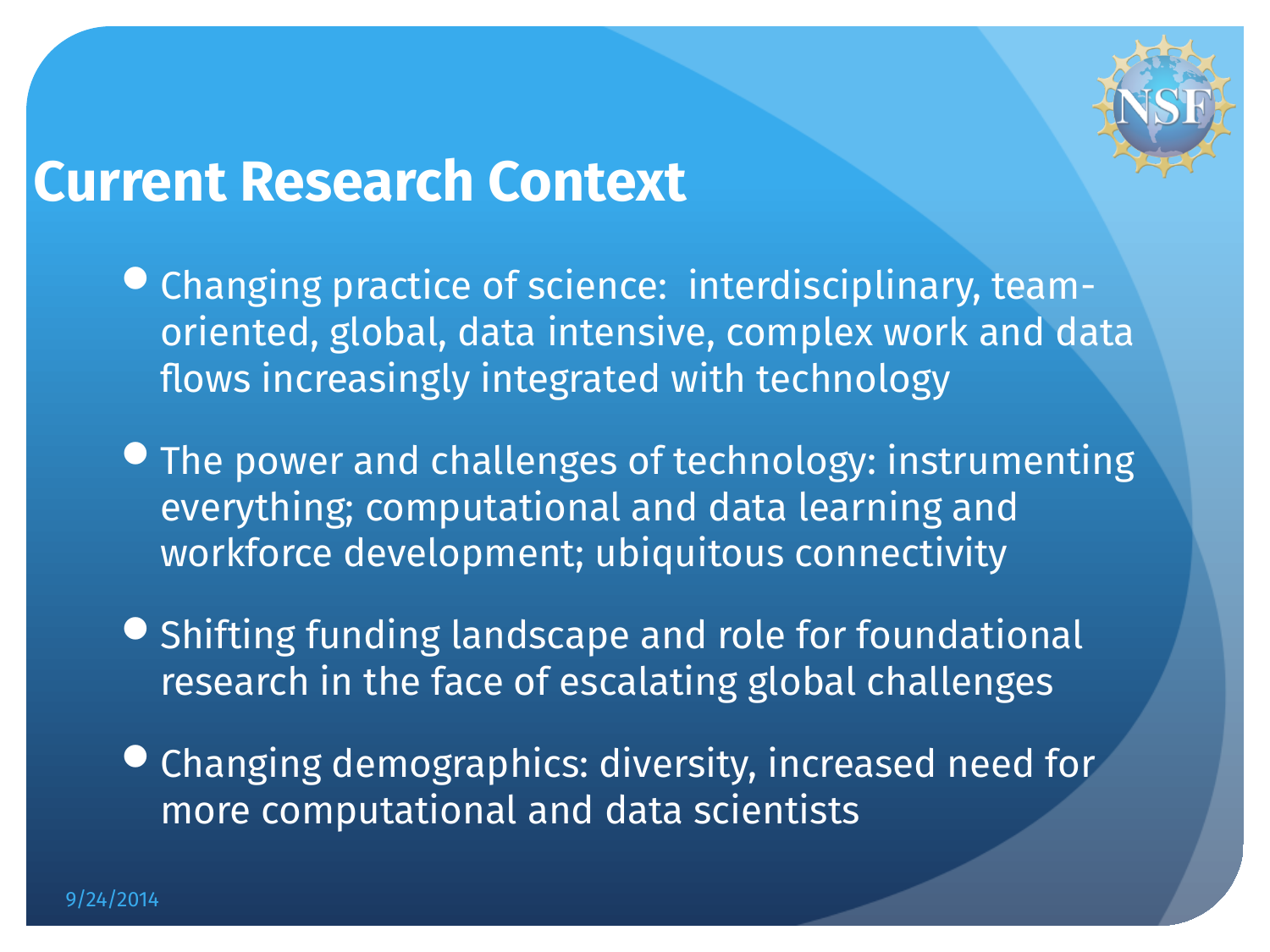

# Current Research Context
Changing practice of science:  interdisciplinary, team-oriented, global, data intensive, complex work and data flows increasingly integrated with technology
The power and challenges of technology: instrumenting everything; computational and data learning and workforce development; ubiquitous connectivity
Shifting funding landscape and role for foundational research in the face of escalating global challenges
Changing demographics: diversity, increased need for more computational and data scientists
9/24/2014